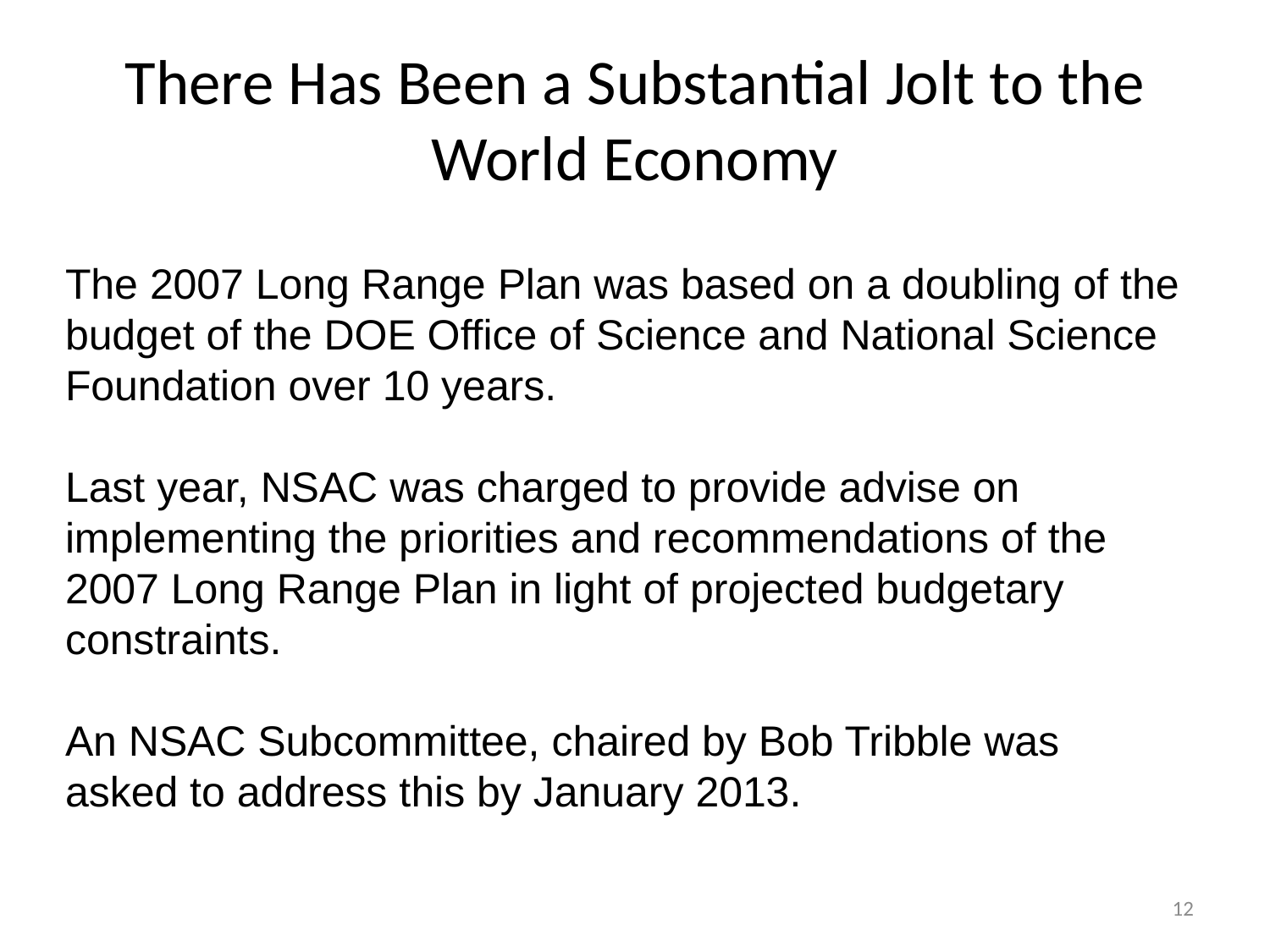

# There Has Been a Substantial Jolt to the World Economy
The 2007 Long Range Plan was based on a doubling of the budget of the DOE Office of Science and National Science Foundation over 10 years.

Last year, NSAC was charged to provide advise on implementing the priorities and recommendations of the 2007 Long Range Plan in light of projected budgetary constraints.

An NSAC Subcommittee, chaired by Bob Tribble was asked to address this by January 2013.
12